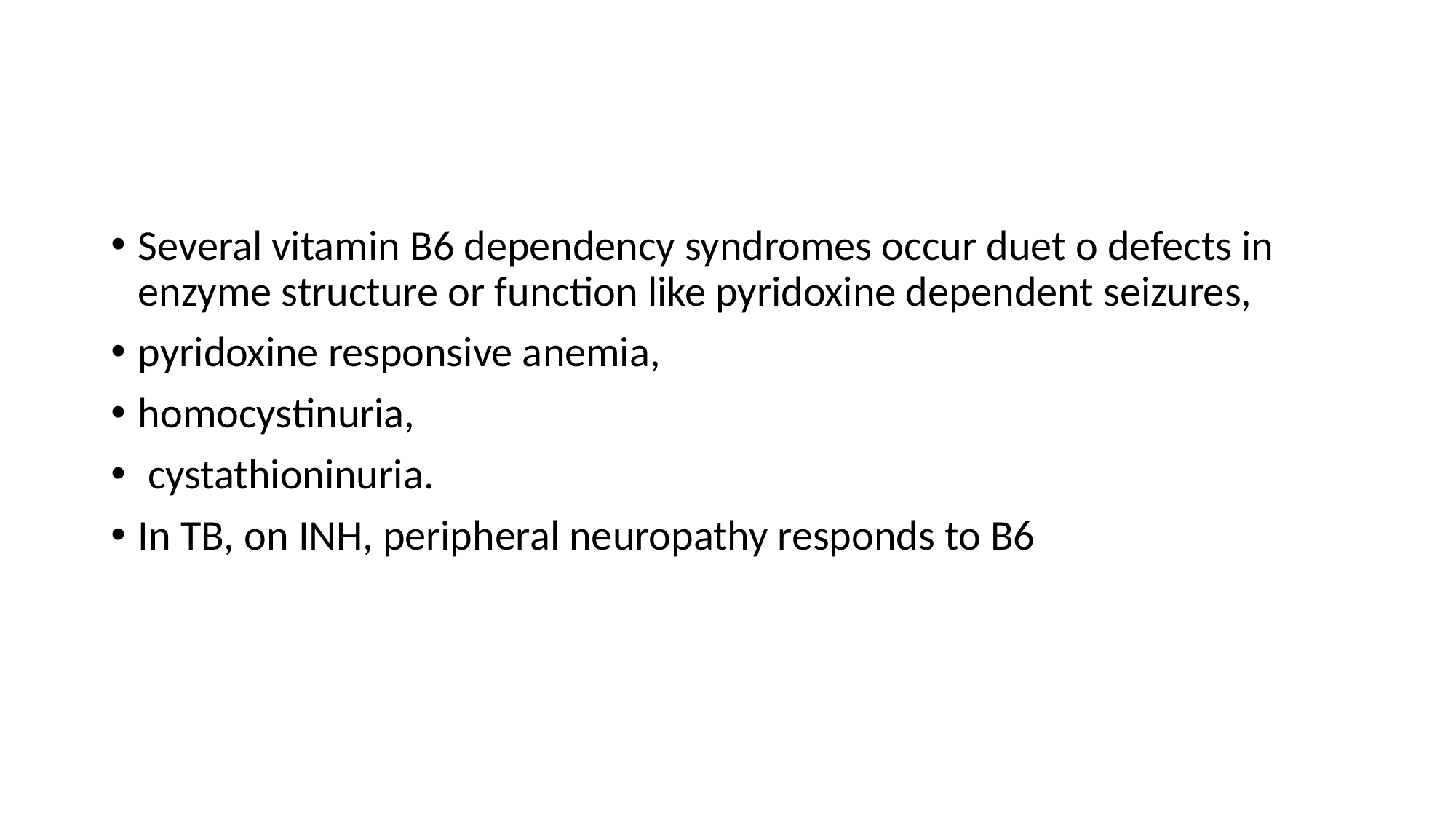

#
Several vitamin B6 dependency syndromes occur duet o defects in enzyme structure or function like pyridoxine dependent seizures,
pyridoxine responsive anemia,
homocystinuria,
 cystathioninuria.
In TB, on INH, peripheral neuropathy responds to B6